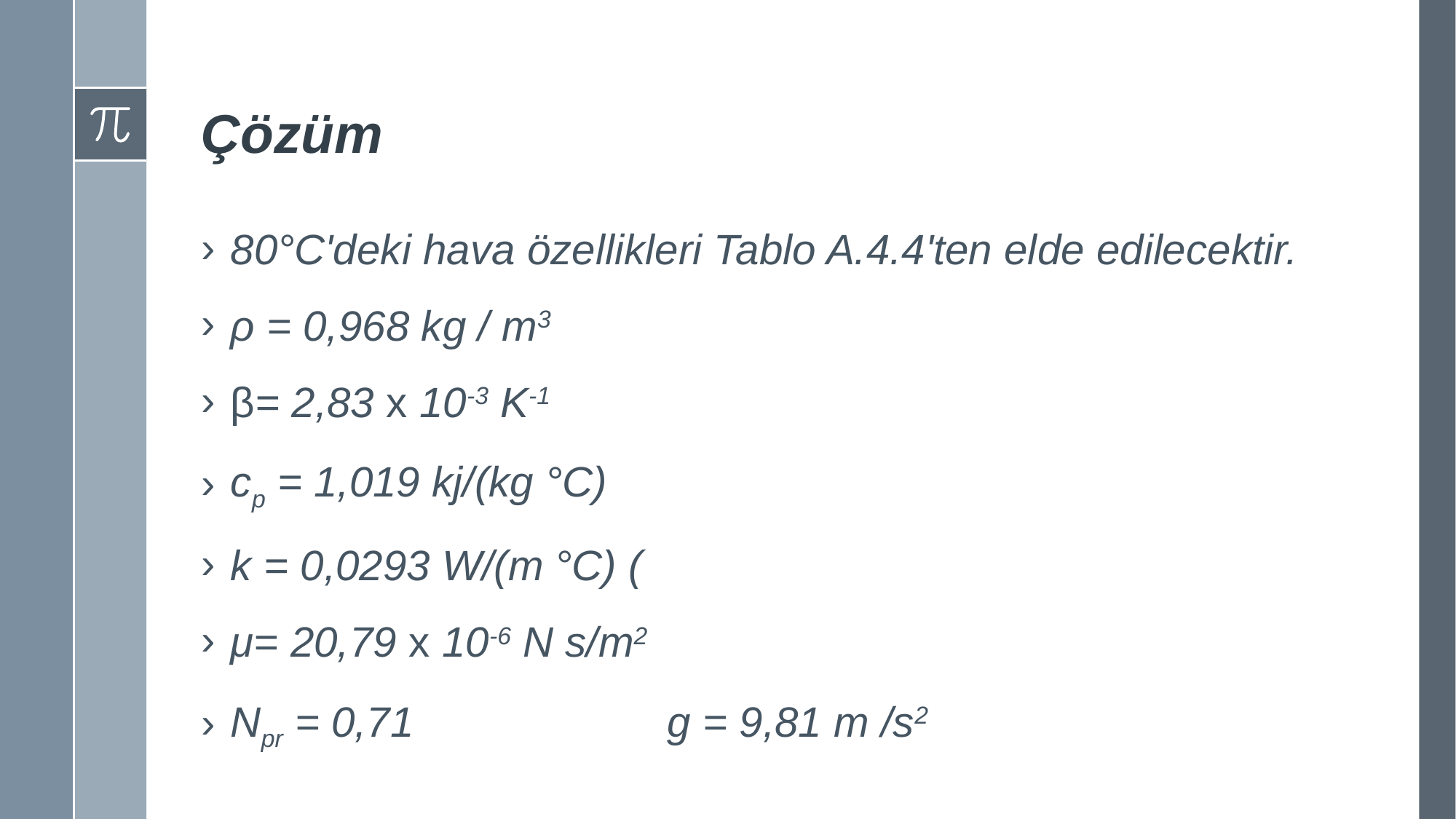

# Çözüm
80°C'deki hava özellikleri Tablo A.4.4'ten elde edilecektir.
ρ = 0,968 kg / m3
β= 2,83 x 10-3 K-1
cp = 1,019 kj/(kg °C)
k = 0,0293 W/(m °C) (
μ= 20,79 x 10-6 N s/m2
Npr = 0,71 			g = 9,81 m /s2